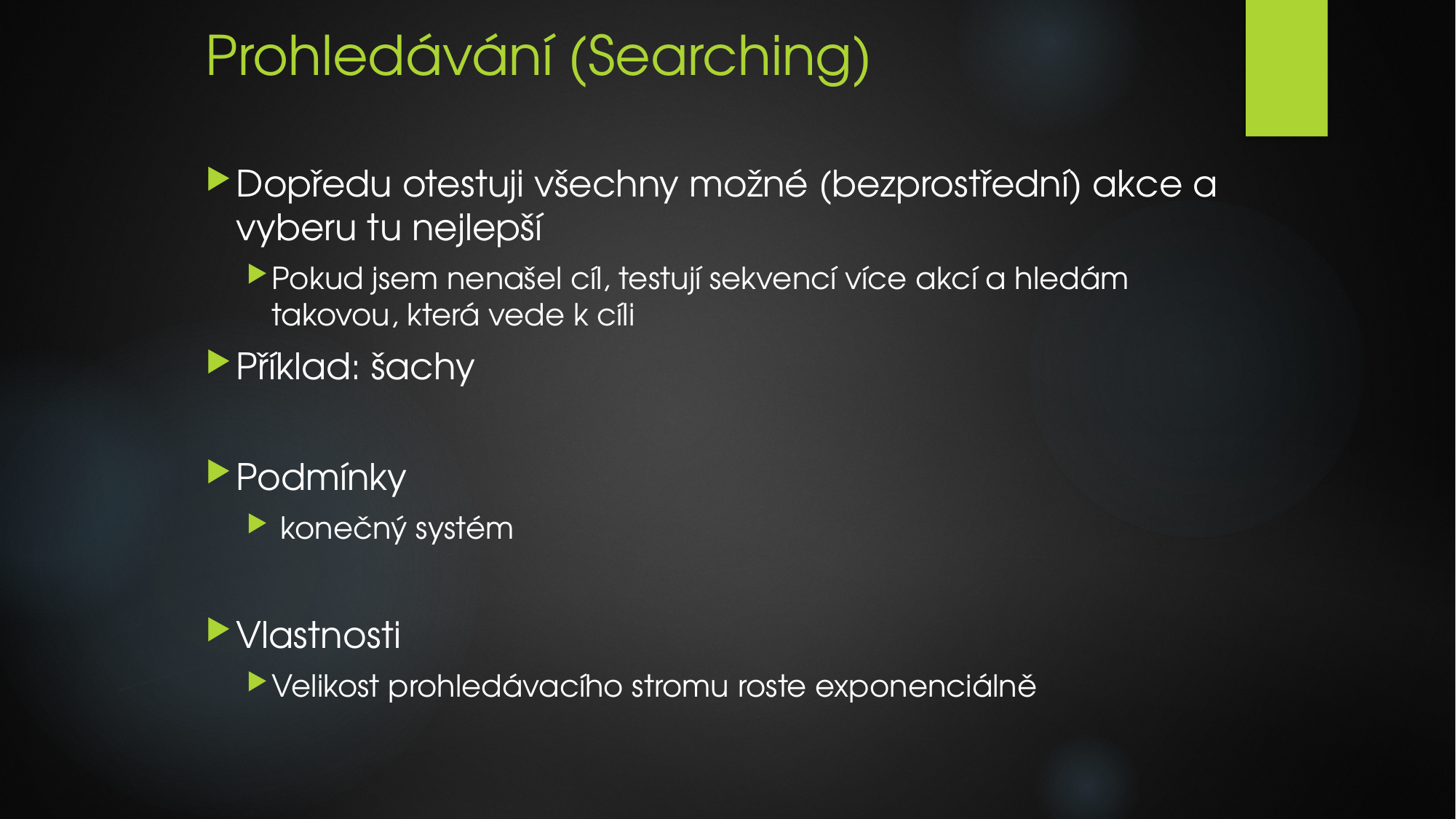

# Prohledávání (Searching)
Dopředu otestuji všechny možné (bezprostřední) akce a vyberu tu nejlepší
Pokud jsem nenašel cíl, testují sekvencí více akcí a hledám takovou, která vede k cíli
Příklad: šachy

Podmínky
 konečný systém

Vlastnosti
Velikost prohledávacího stromu roste exponenciálně